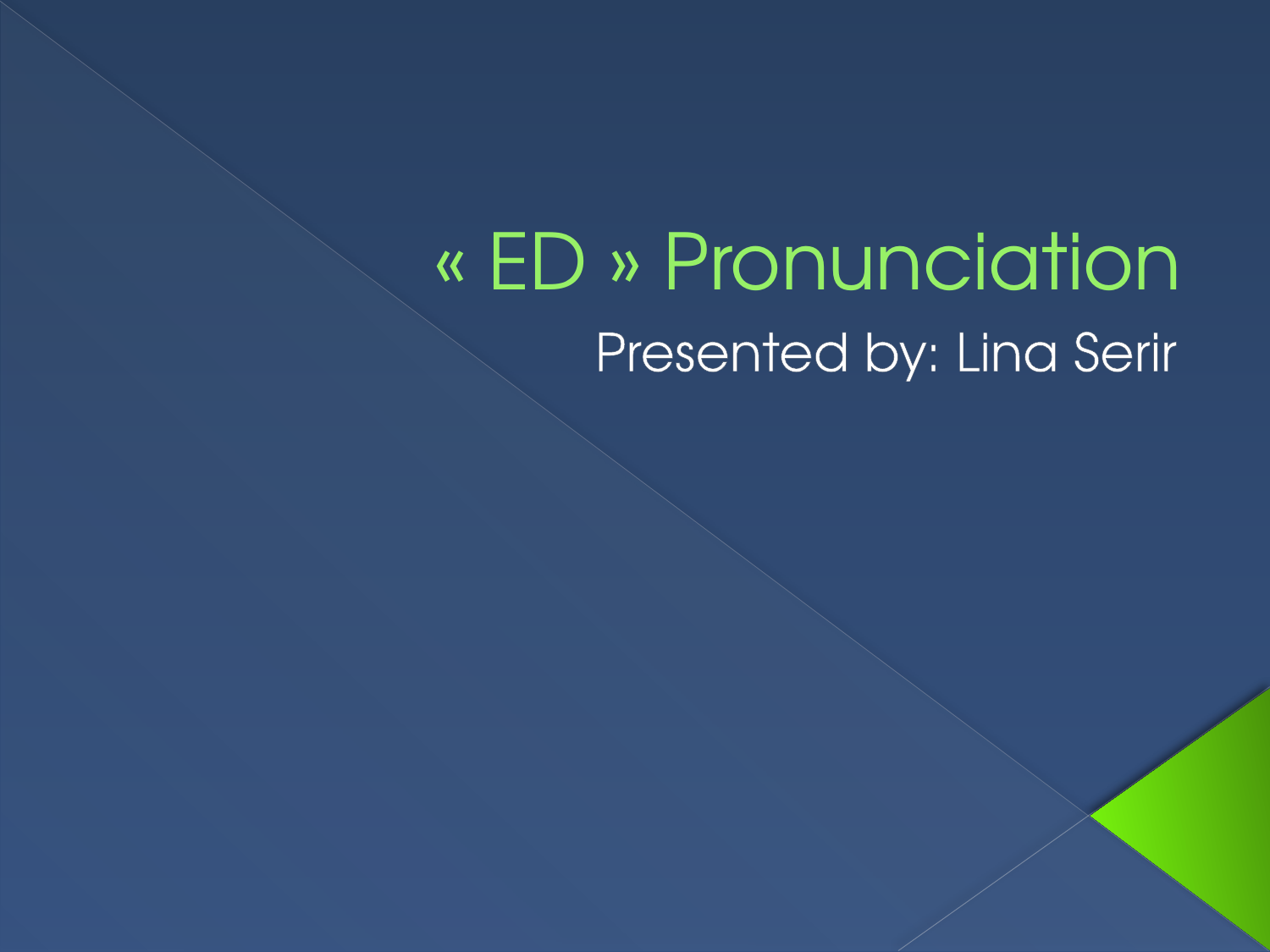

# « ED » Pronunciation
Presented by: Lina Serir